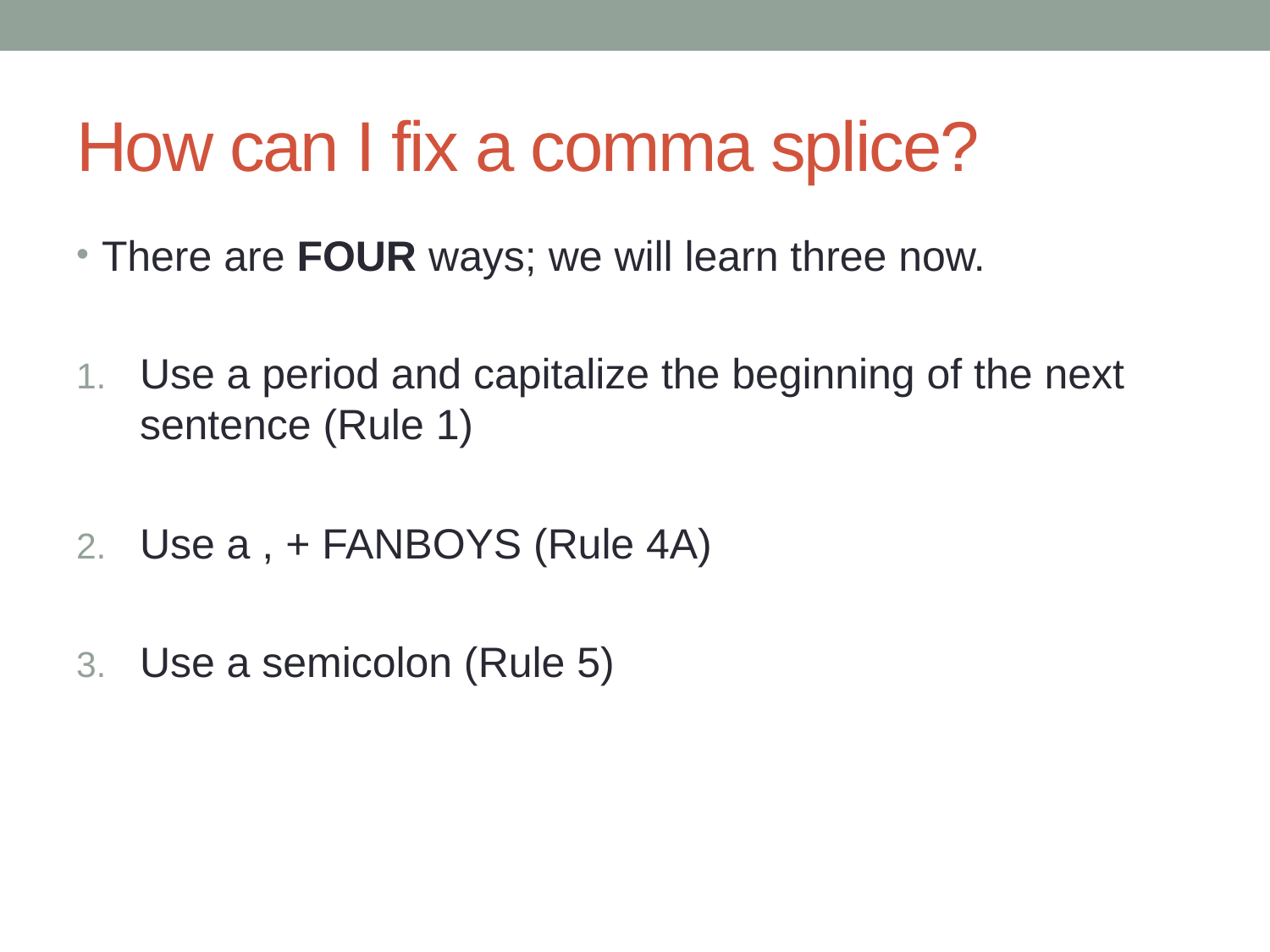

# How can I fix a comma splice?
There are FOUR ways; we will learn three now.

Use a period and capitalize the beginning of the next sentence (Rule 1)

Use a , + FANBOYS (Rule 4A)

Use a semicolon (Rule 5)